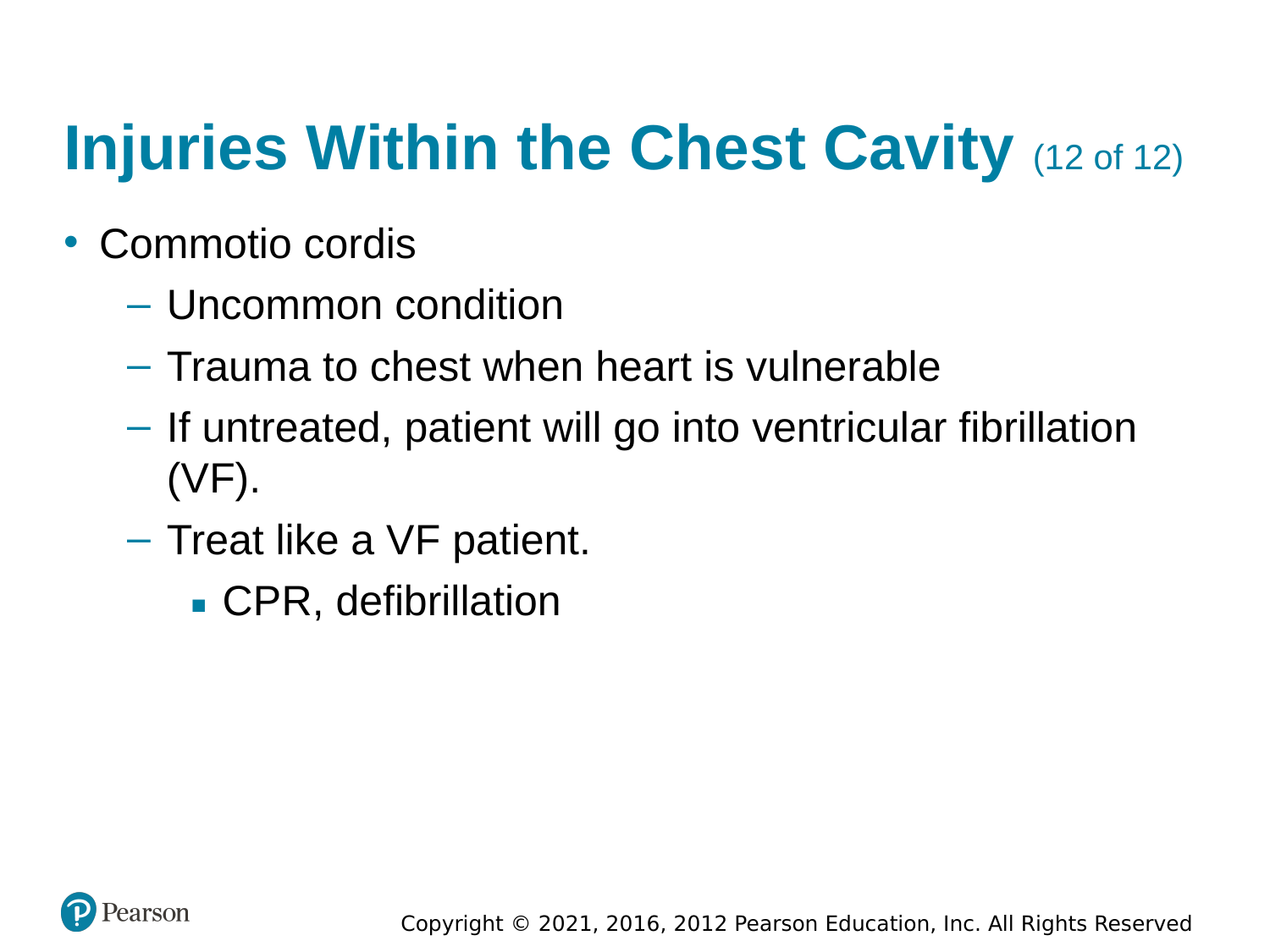

# Injuries Within the Chest Cavity (12 of 12)
Commotio cordis
Uncommon condition
Trauma to chest when heart is vulnerable
If untreated, patient will go into ventricular fibrillation (V F).
Treat like a V F patient.
C P R, defibrillation